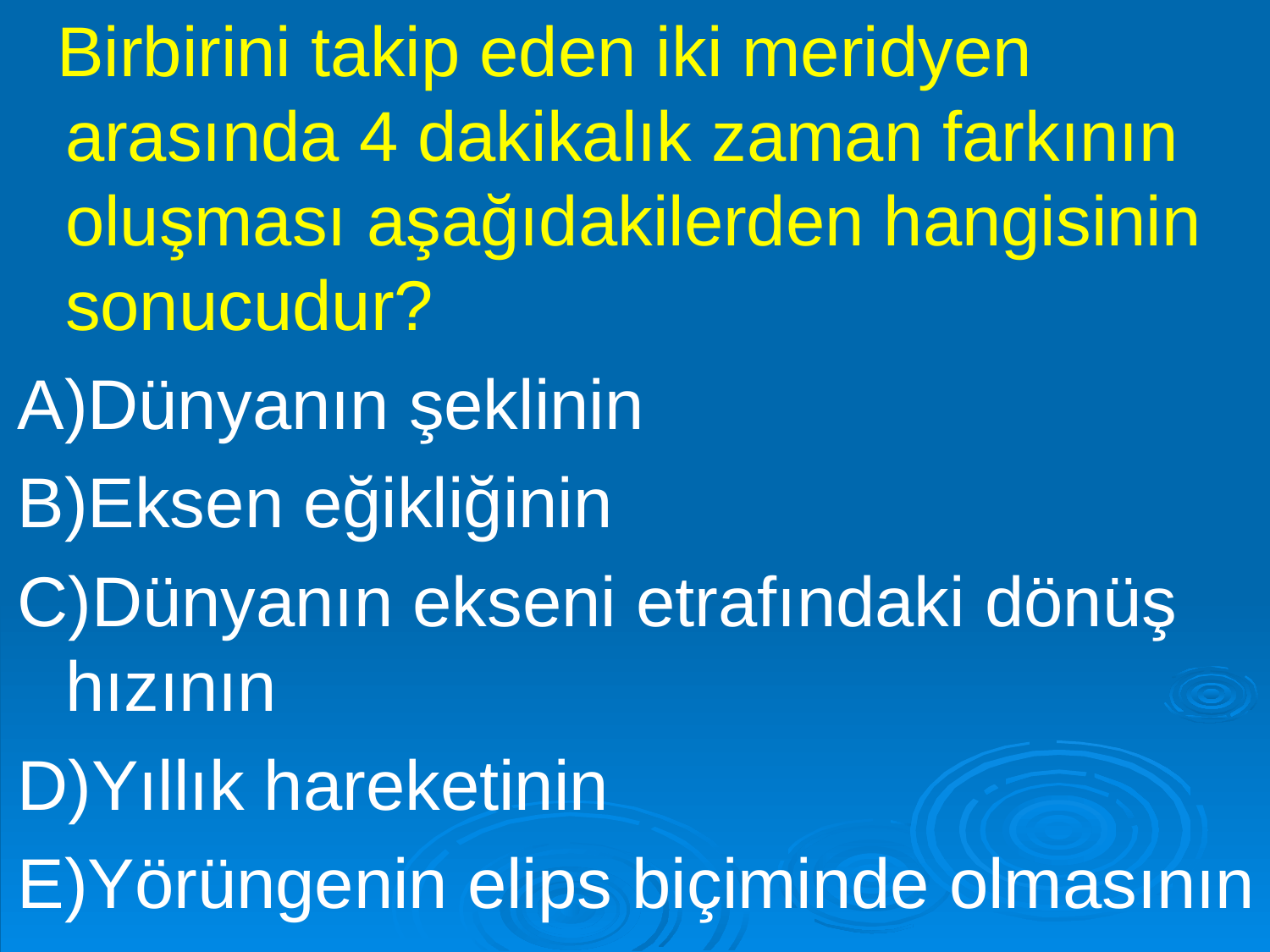

Birbirini takip eden iki meridyen arasında 4 dakikalık zaman farkının oluşması aşağıdakilerden hangisinin sonucudur?
A)Dünyanın şeklinin
B)Eksen eğikliğinin
C)Dünyanın ekseni etrafındaki dönüş hızının
D)Yıllık hareketinin
E)Yörüngenin elips biçiminde olmasının